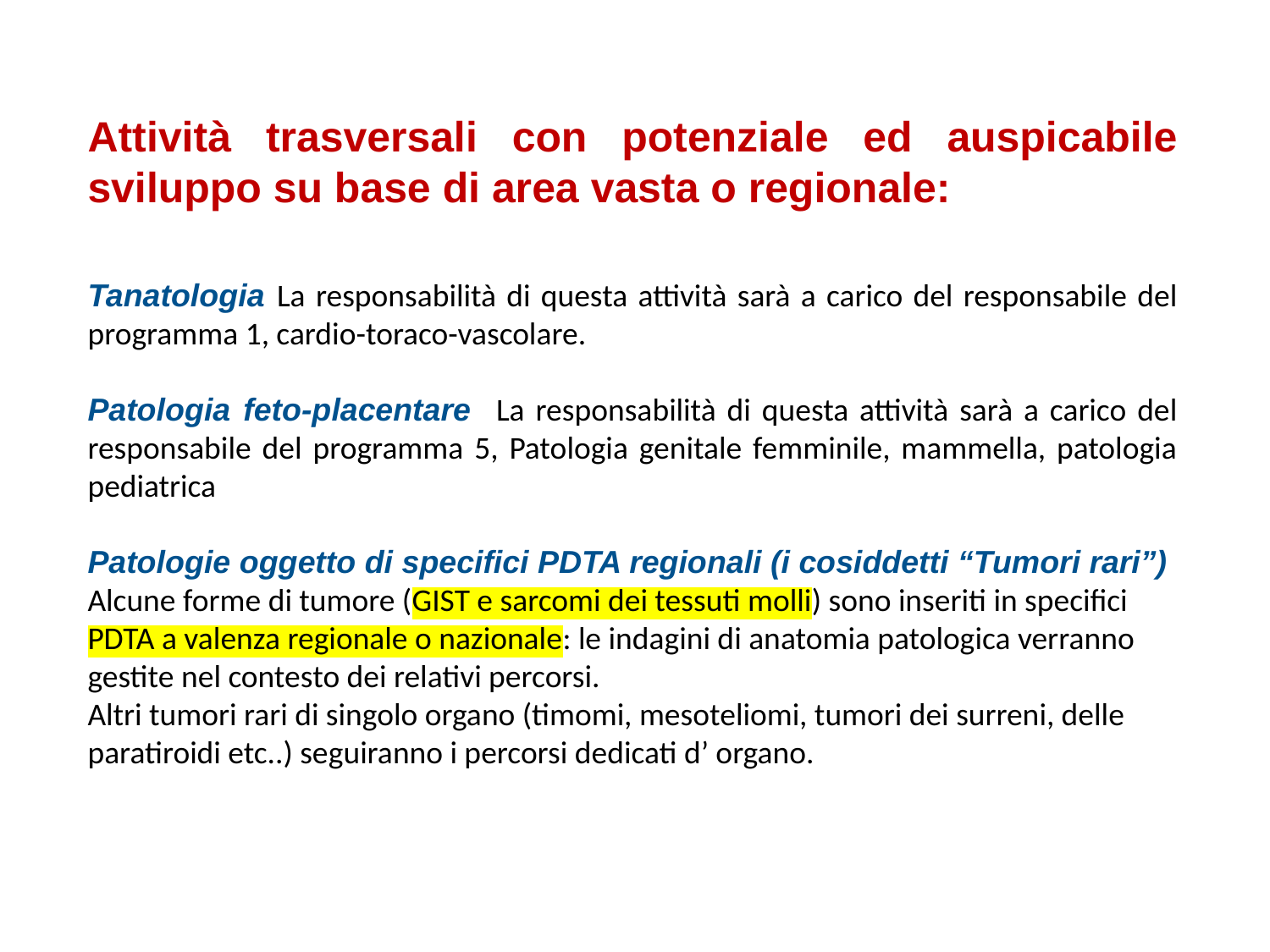

Attività trasversali con potenziale ed auspicabile sviluppo su base di area vasta o regionale:

Tanatologia La responsabilità di questa attività sarà a carico del responsabile del programma 1, cardio-toraco-vascolare.

Patologia feto-placentare  La responsabilità di questa attività sarà a carico del responsabile del programma 5, Patologia genitale femminile, mammella, patologia pediatrica

Patologie oggetto di specifici PDTA regionali (i cosiddetti “Tumori rari”) Alcune forme di tumore (GIST e sarcomi dei tessuti molli) sono inseriti in specifici PDTA a valenza regionale o nazionale: le indagini di anatomia patologica verranno gestite nel contesto dei relativi percorsi.
Altri tumori rari di singolo organo (timomi, mesoteliomi, tumori dei surreni, delle paratiroidi etc..) seguiranno i percorsi dedicati d’ organo.